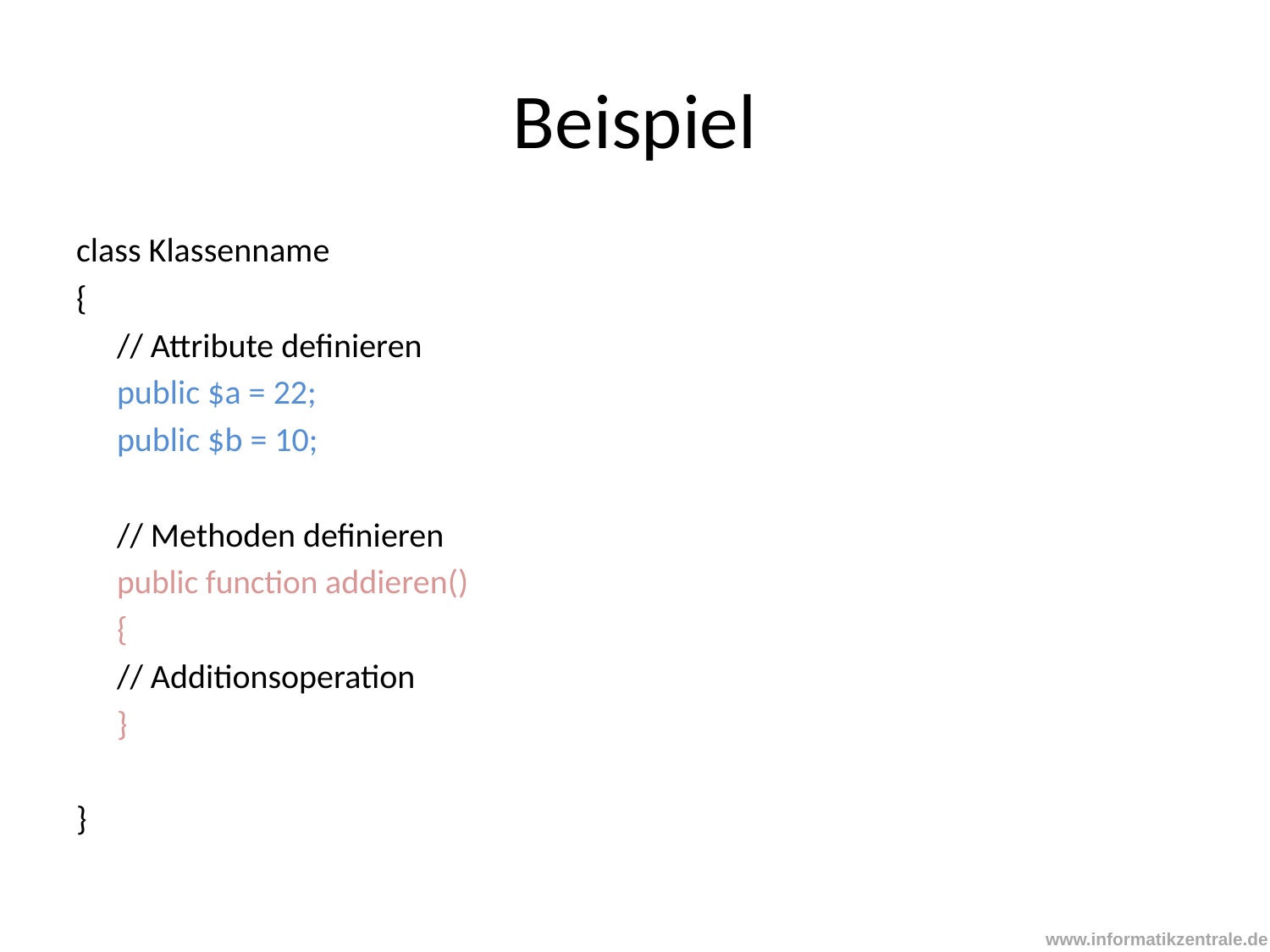

# Beispiel
class Klassenname
{
	// Attribute definieren
			public $a = 22;
			public $b = 10;

	// Methoden definieren
			public function addieren()
			{
				// Additionsoperation
			}

}